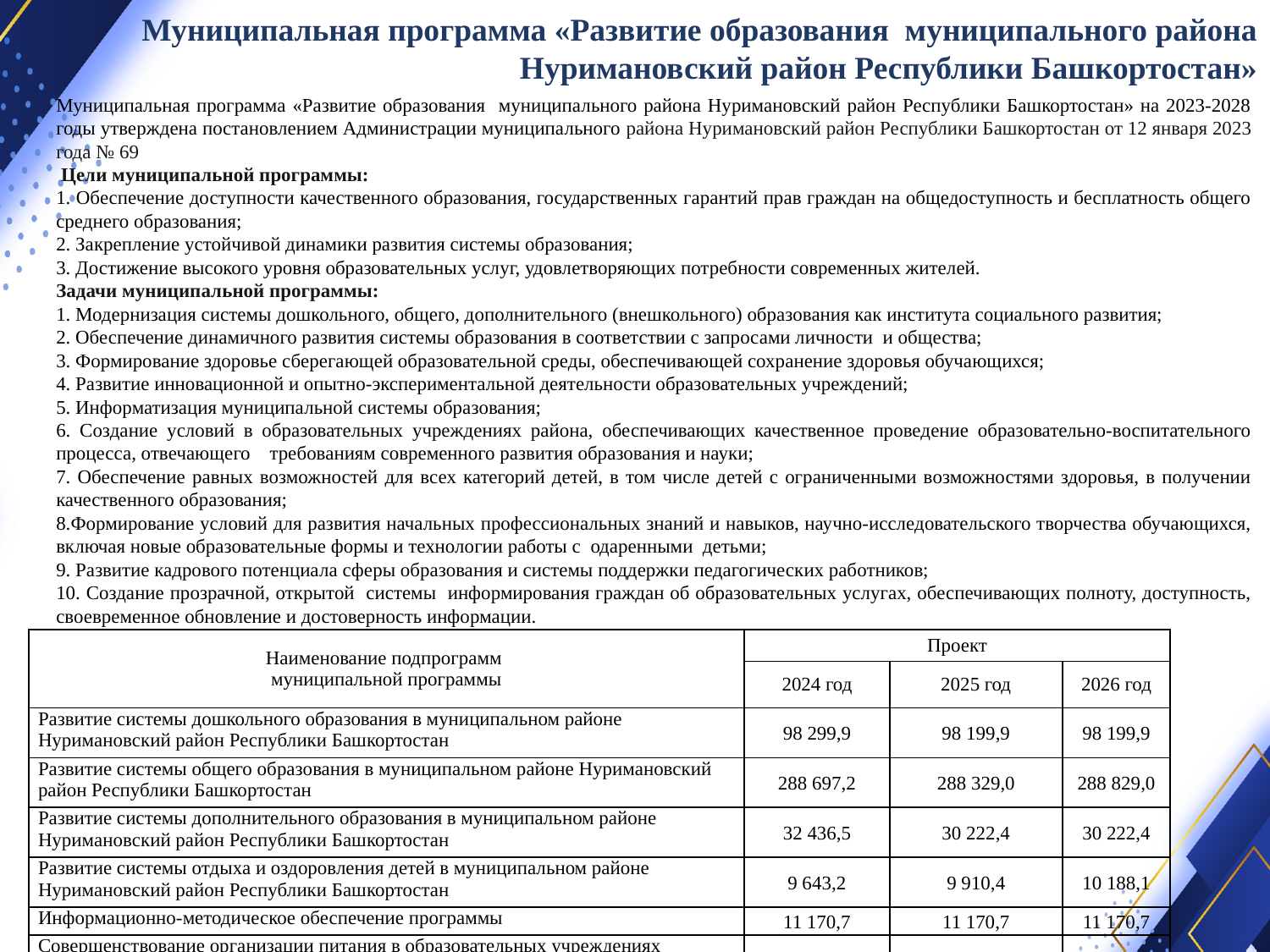

Муниципальная программа «Развитие образования  муниципального района Нуримановский район Республики Башкортостан»
Муниципальная программа «Развитие образования  муниципального района Нуримановский район Республики Башкортостан» на 2023-2028 годы утверждена постановлением Администрации муниципального района Нуримановский район Республики Башкортостан от 12 января 2023 года № 69
 Цели муниципальной программы:
1. Обеспечение доступности качественного образования, государственных гарантий прав граждан на общедоступность и бесплатность общего среднего образования;
2. Закрепление устойчивой динамики развития системы образования;
3. Достижение высокого уровня образовательных услуг, удовлетворяющих потребности современных жителей.
Задачи муниципальной программы:
1. Модернизация системы дошкольного, общего, дополнительного (внешкольного) образования как института социального развития;
2. Обеспечение динамичного развития системы образования в соответствии с запросами личности  и общества;
3. Формирование здоровье сберегающей образовательной среды, обеспечивающей сохранение здоровья обучающихся;
4. Развитие инновационной и опытно-экспериментальной деятельности образовательных учреждений;
5. Информатизация муниципальной системы образования;
6. Создание условий в образовательных учреждениях района, обеспечивающих качественное проведение образовательно-воспитательного процесса, отвечающего    требованиям современного развития образования и науки;
7. Обеспечение равных возможностей для всех категорий детей, в том числе детей с ограниченными возможностями здоровья, в получении качественного образования;
8.Формирование условий для развития начальных профессиональных знаний и навыков, научно-исследовательского творчества обучающихся, включая новые образовательные формы и технологии работы с  одаренными  детьми;
9. Развитие кадрового потенциала сферы образования и системы поддержки педагогических работников;
10. Создание прозрачной, открытой  системы  информирования граждан об образовательных услугах, обеспечивающих полноту, доступность, своевременное обновление и достоверность информации.
| Наименование подпрограмм муниципальной программы | Проект |  |  |
| --- | --- | --- | --- |
|  | 2024 год | 2025 год | 2026 год |
| Развитие системы дошкольного образования в муниципальном районе Нуримановский район Республики Башкортостан | 98 299,9 | 98 199,9 | 98 199,9 |
| Развитие системы общего образования в муниципальном районе Нуримановский район Республики Башкортостан | 288 697,2 | 288 329,0 | 288 829,0 |
| Развитие системы дополнительного образования в муниципальном районе Нуримановский район Республики Башкортостан | 32 436,5 | 30 222,4 | 30 222,4 |
| Развитие системы отдыха и оздоровления детей в муниципальном районе Нуримановский район Республики Башкортостан | 9 643,2 | 9 910,4 | 10 188,1 |
| Информационно-методическое обеспечение программы | 11 170,7 | 11 170,7 | 11 170,7 |
| Совершенствование организации питания в образовательных учреждениях муниципального района Нуримановский район Республики Башкортостан | 42 641,9 | 42 542,2 | 42 542,2 |